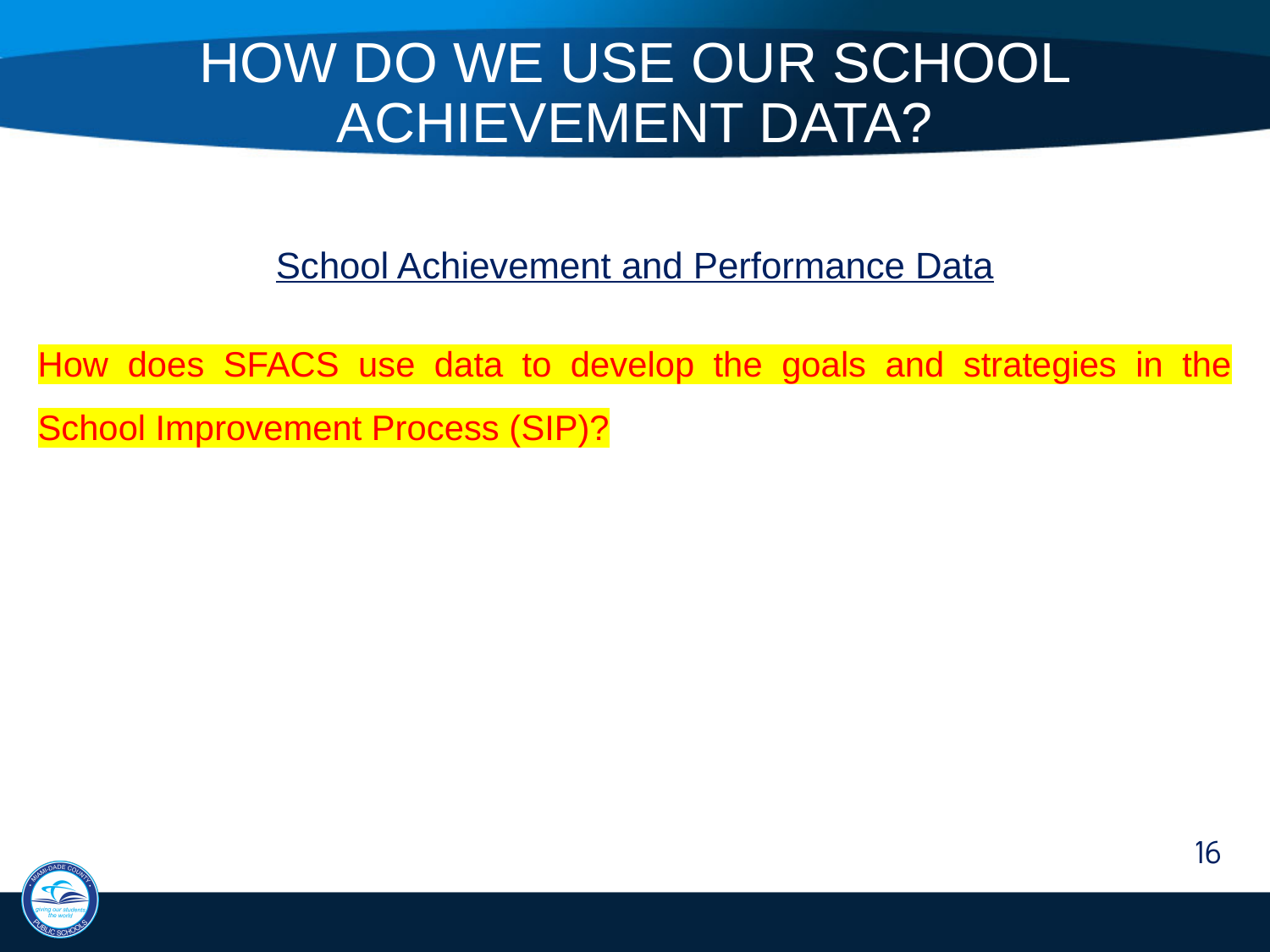

How Do we use Our School Achievement Data?
School Achievement and Performance Data

How does SFACS use data to develop the goals and strategies in the School Improvement Process (SIP)?

16